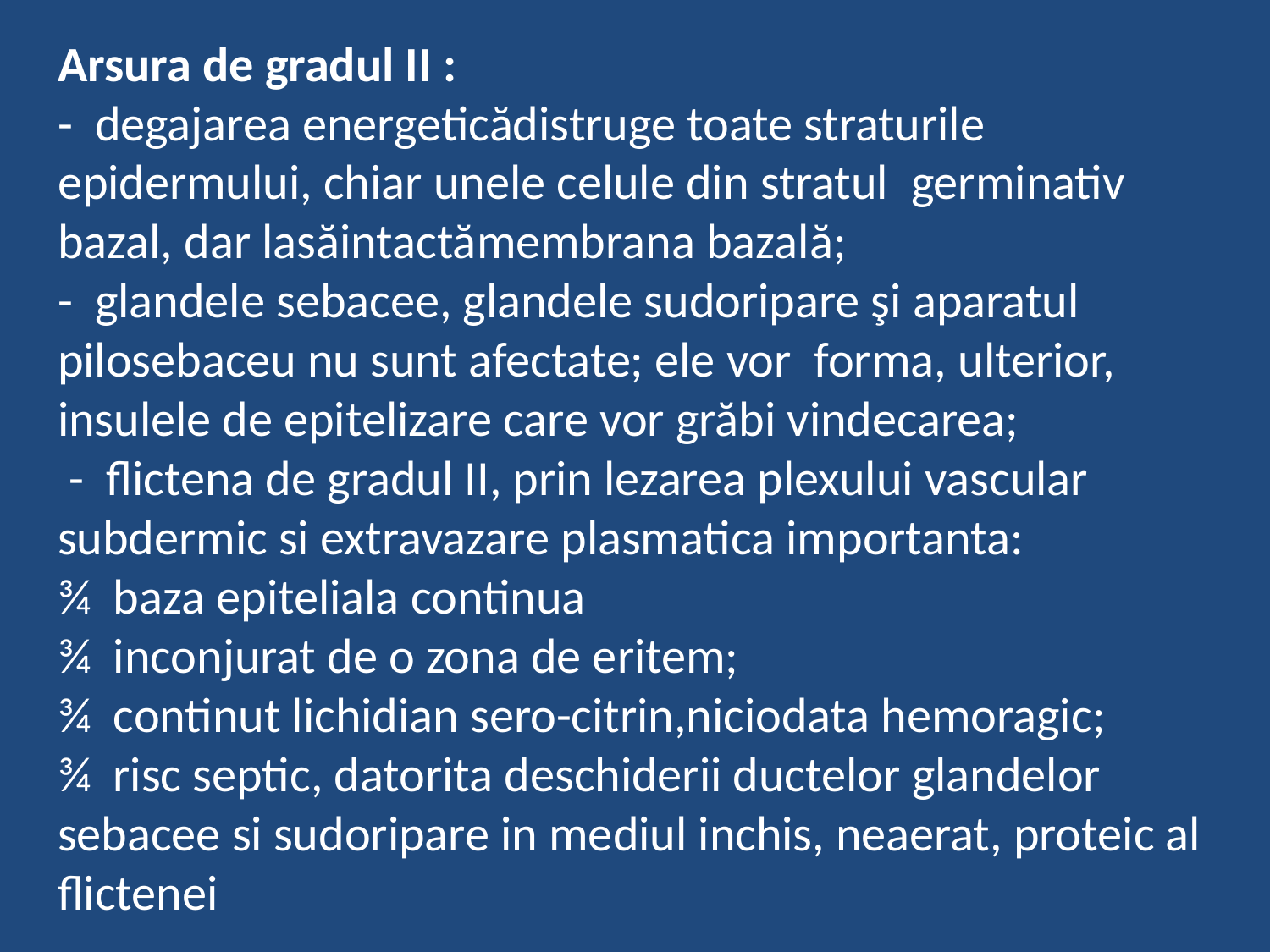

# Arsura de gradul II : -  degajarea energeticădistruge toate straturile epidermului, chiar unele celule din stratul  germinativ bazal, dar lasăintactămembrana bazală; -  glandele sebacee, glandele sudoripare şi aparatul pilosebaceu nu sunt afectate; ele vor  forma, ulterior, insulele de epitelizare care vor grăbi vindecarea; -  flictena de gradul II, prin lezarea plexului vascular subdermic si extravazare plasmatica importanta: ¾  baza epiteliala continua ¾  inconjurat de o zona de eritem; ¾  continut lichidian sero-citrin,niciodata hemoragic; ¾  risc septic, datorita deschiderii ductelor glandelor sebacee si sudoripare in mediul inchis, neaerat, proteic al flictenei